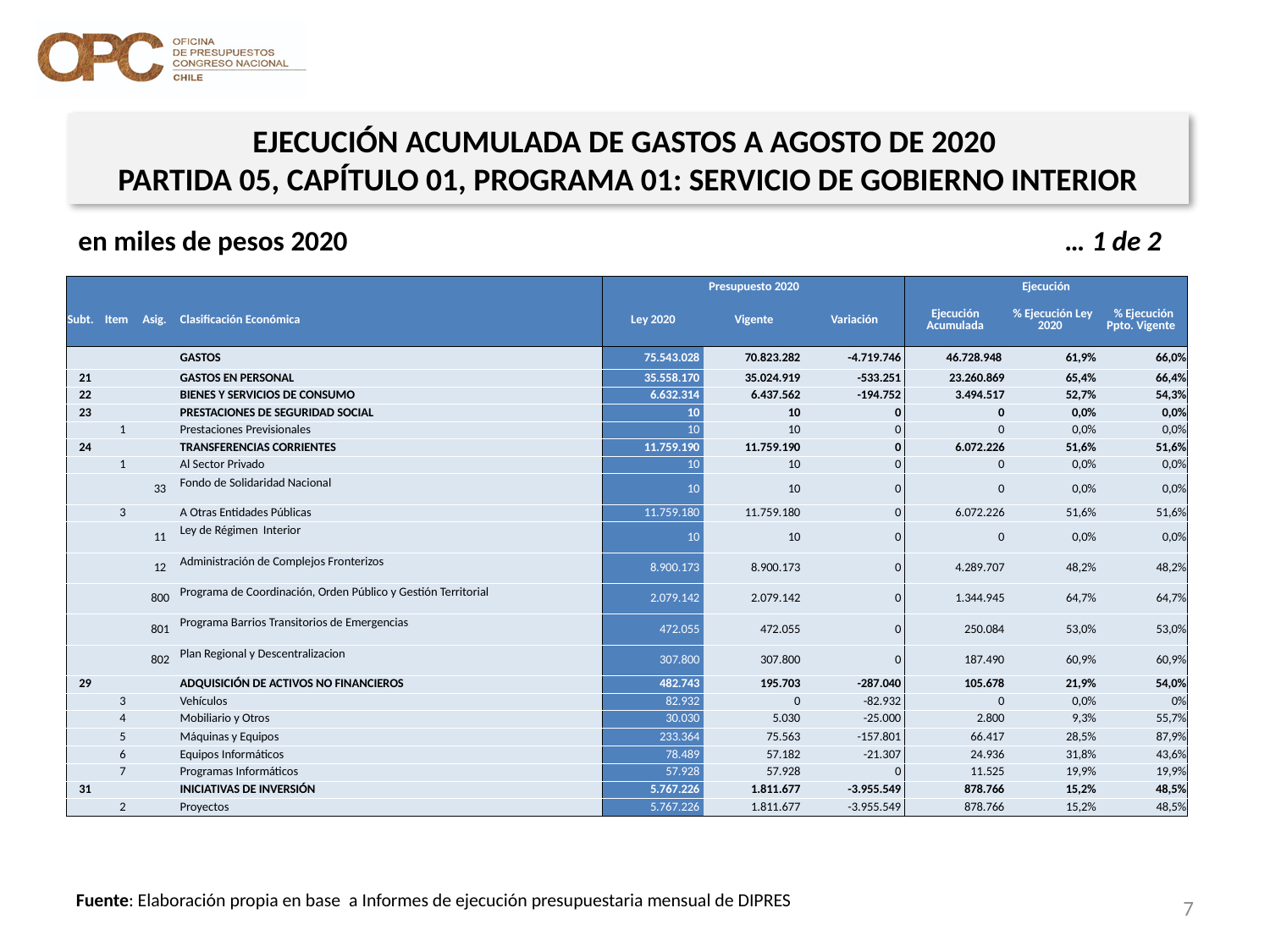

EJECUCIÓN ACUMULADA DE GASTOS A AGOSTO DE 2020
PARTIDA 05, CAPÍTULO 01, PROGRAMA 01: SERVICIO DE GOBIERNO INTERIOR
en miles de pesos 2020                                                                                                                 … 1 de 2
|  |  |  |  | Presupuesto 2020 |  |  | Ejecución |  |  |
| --- | --- | --- | --- | --- | --- | --- | --- | --- | --- |
| Subt. | Item | Asig. | Clasificación Económica | Ley 2020 | Vigente | Variación | Ejecución Acumulada | % Ejecución Ley 2020 | % Ejecución Ppto. Vigente |
|  |  |  | GASTOS | 75.543.028 | 70.823.282 | -4.719.746 | 46.728.948 | 61,9% | 66,0% |
| 21 |  |  | GASTOS EN PERSONAL | 35.558.170 | 35.024.919 | -533.251 | 23.260.869 | 65,4% | 66,4% |
| 22 |  |  | BIENES Y SERVICIOS DE CONSUMO | 6.632.314 | 6.437.562 | -194.752 | 3.494.517 | 52,7% | 54,3% |
| 23 |  |  | PRESTACIONES DE SEGURIDAD SOCIAL | 10 | 10 | 0 | 0 | 0,0% | 0,0% |
|  | 1 |  | Prestaciones Previsionales | 10 | 10 | 0 | 0 | 0,0% | 0,0% |
| 24 |  |  | TRANSFERENCIAS CORRIENTES | 11.759.190 | 11.759.190 | 0 | 6.072.226 | 51,6% | 51,6% |
|  | 1 |  | Al Sector Privado | 10 | 10 | 0 | 0 | 0,0% | 0,0% |
|  |  | 33 | Fondo de Solidaridad Nacional | 10 | 10 | 0 | 0 | 0,0% | 0,0% |
|  | 3 |  | A Otras Entidades Públicas | 11.759.180 | 11.759.180 | 0 | 6.072.226 | 51,6% | 51,6% |
|  |  | 11 | Ley de Régimen Interior | 10 | 10 | 0 | 0 | 0,0% | 0,0% |
|  |  | 12 | Administración de Complejos Fronterizos | 8.900.173 | 8.900.173 | 0 | 4.289.707 | 48,2% | 48,2% |
|  |  | 800 | Programa de Coordinación, Orden Público y Gestión Territorial | 2.079.142 | 2.079.142 | 0 | 1.344.945 | 64,7% | 64,7% |
|  |  | 801 | Programa Barrios Transitorios de Emergencias | 472.055 | 472.055 | 0 | 250.084 | 53,0% | 53,0% |
|  |  | 802 | Plan Regional y Descentralizacion | 307.800 | 307.800 | 0 | 187.490 | 60,9% | 60,9% |
| 29 |  |  | ADQUISICIÓN DE ACTIVOS NO FINANCIEROS | 482.743 | 195.703 | -287.040 | 105.678 | 21,9% | 54,0% |
|  | 3 |  | Vehículos | 82.932 | 0 | -82.932 | 0 | 0,0% | 0% |
|  | 4 |  | Mobiliario y Otros | 30.030 | 5.030 | -25.000 | 2.800 | 9,3% | 55,7% |
|  | 5 |  | Máquinas y Equipos | 233.364 | 75.563 | -157.801 | 66.417 | 28,5% | 87,9% |
|  | 6 |  | Equipos Informáticos | 78.489 | 57.182 | -21.307 | 24.936 | 31,8% | 43,6% |
|  | 7 |  | Programas Informáticos | 57.928 | 57.928 | 0 | 11.525 | 19,9% | 19,9% |
| 31 |  |  | INICIATIVAS DE INVERSIÓN | 5.767.226 | 1.811.677 | -3.955.549 | 878.766 | 15,2% | 48,5% |
|  | 2 |  | Proyectos | 5.767.226 | 1.811.677 | -3.955.549 | 878.766 | 15,2% | 48,5% |
7